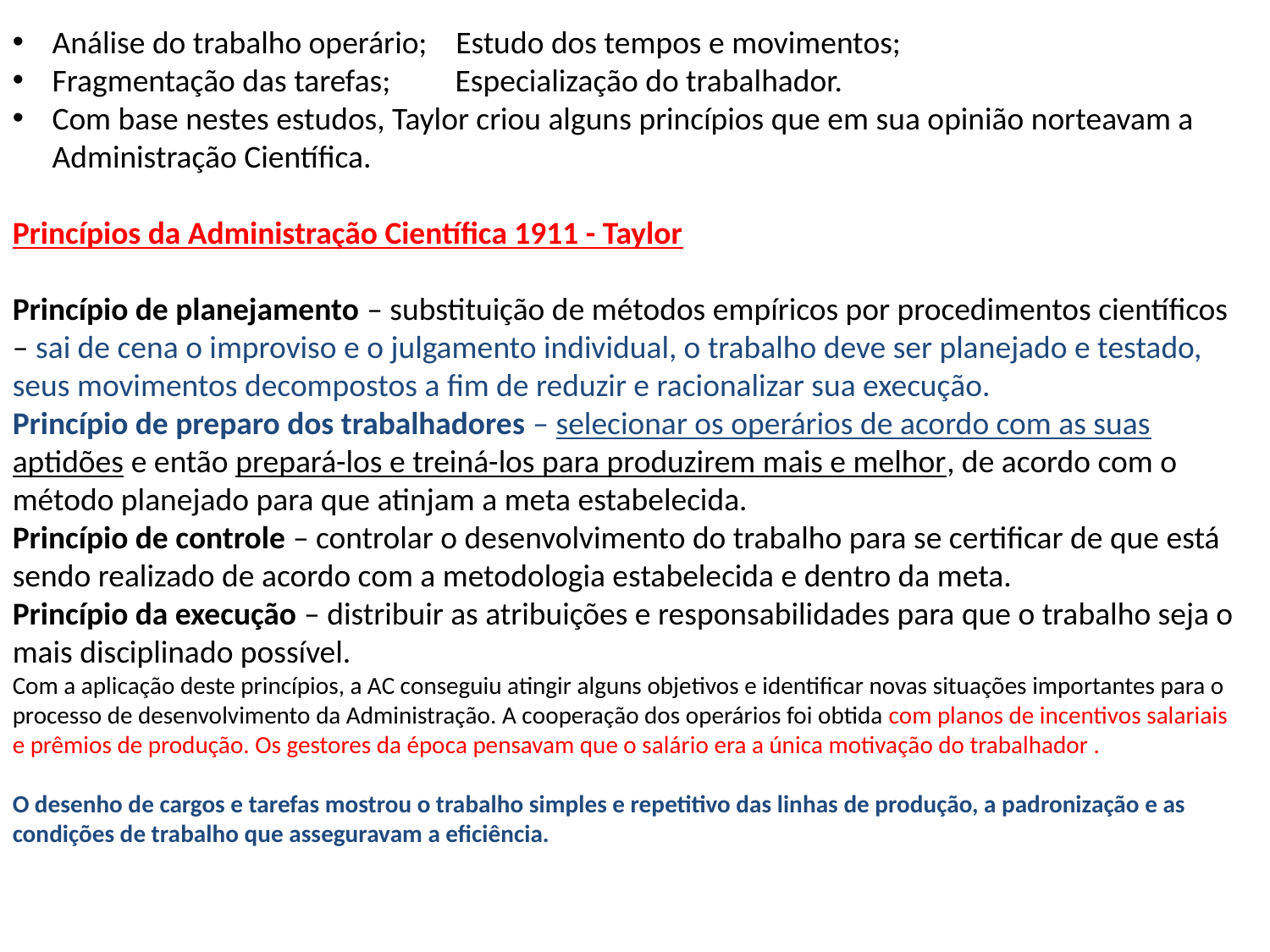

Análise do trabalho operário;    Estudo dos tempos e movimentos;
Fragmentação das tarefas;         Especialização do trabalhador.
Com base nestes estudos, Taylor criou alguns princípios que em sua opinião norteavam a Administração Científica.

Princípios da Administração Científica 1911 - Taylor

Princípio de planejamento – substituição de métodos empíricos por procedimentos científicos – sai de cena o improviso e o julgamento individual, o trabalho deve ser planejado e testado, seus movimentos decompostos a fim de reduzir e racionalizar sua execução.
Princípio de preparo dos trabalhadores – selecionar os operários de acordo com as suas aptidões e então prepará-los e treiná-los para produzirem mais e melhor, de acordo com o método planejado para que atinjam a meta estabelecida.
Princípio de controle – controlar o desenvolvimento do trabalho para se certificar de que está sendo realizado de acordo com a metodologia estabelecida e dentro da meta.
Princípio da execução – distribuir as atribuições e responsabilidades para que o trabalho seja o mais disciplinado possível.
Com a aplicação deste princípios, a AC conseguiu atingir alguns objetivos e identificar novas situações importantes para o processo de desenvolvimento da Administração. A cooperação dos operários foi obtida com planos de incentivos salariais e prêmios de produção. Os gestores da época pensavam que o salário era a única motivação do trabalhador .

O desenho de cargos e tarefas mostrou o trabalho simples e repetitivo das linhas de produção, a padronização e as condições de trabalho que asseguravam a eficiência.
#